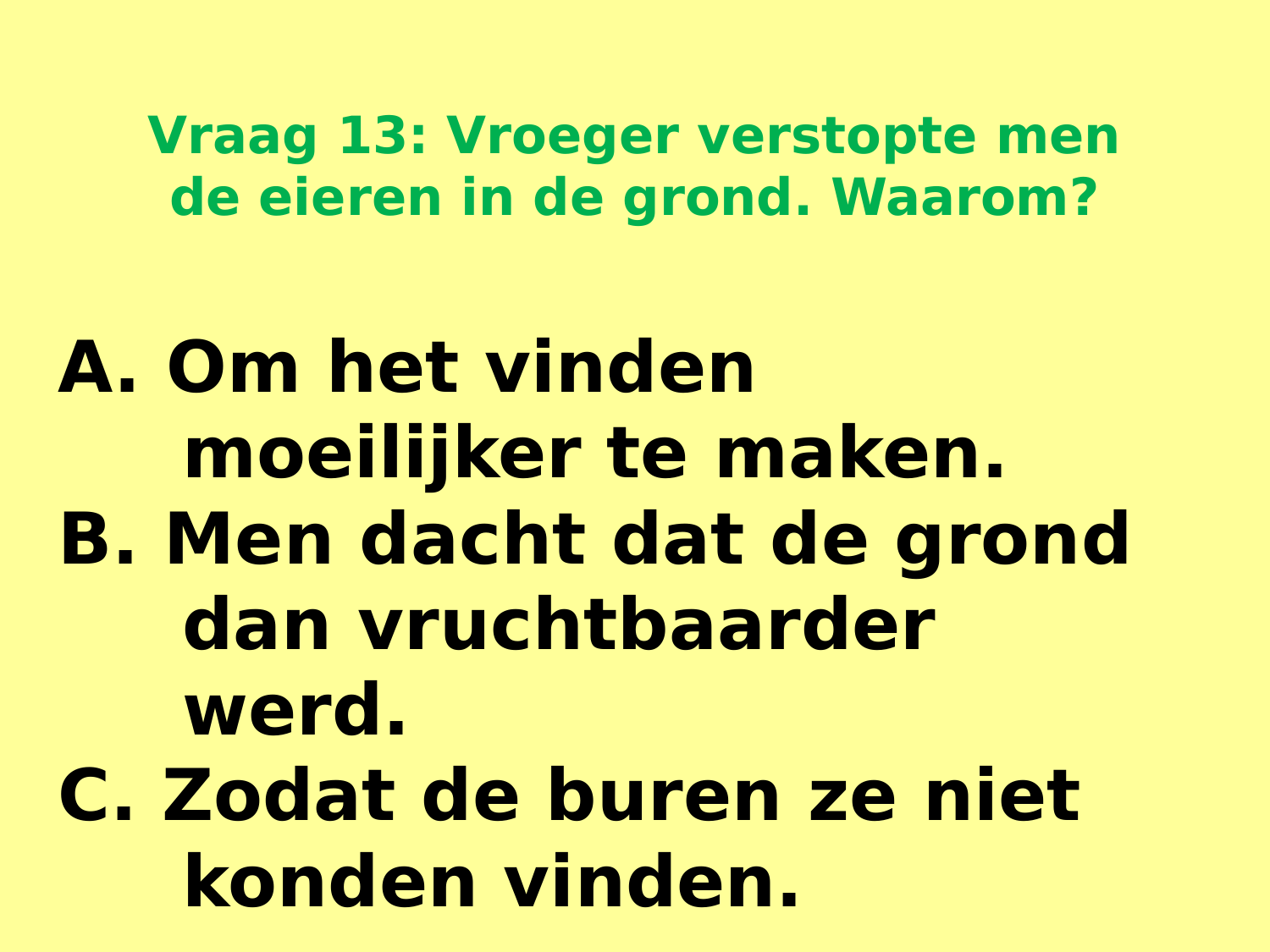

# Vraag 13: Vroeger verstopte men de eieren in de grond. Waarom?
A. Om het vinden
     moeilijker te maken.
B. Men dacht dat de grond
     dan vruchtbaarder
     werd.
C. Zodat de buren ze niet
     konden vinden.